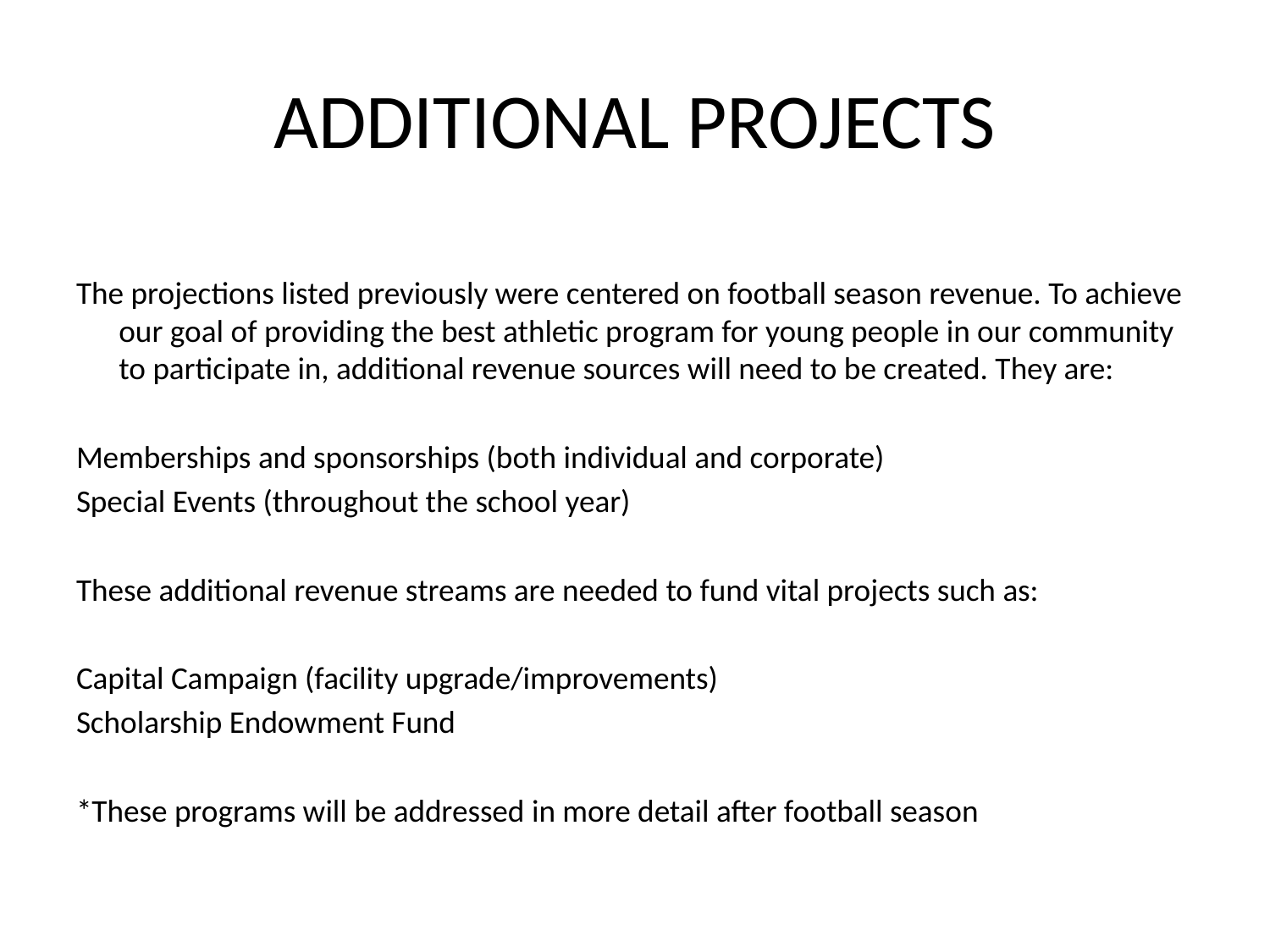

# ADDITIONAL PROJECTS

The projections listed previously were centered on football season revenue. To achieve our goal of providing the best athletic program for young people in our community to participate in, additional revenue sources will need to be created. They are:

Memberships and sponsorships (both individual and corporate)
Special Events (throughout the school year)

These additional revenue streams are needed to fund vital projects such as:

Capital Campaign (facility upgrade/improvements)
Scholarship Endowment Fund

*These programs will be addressed in more detail after football season